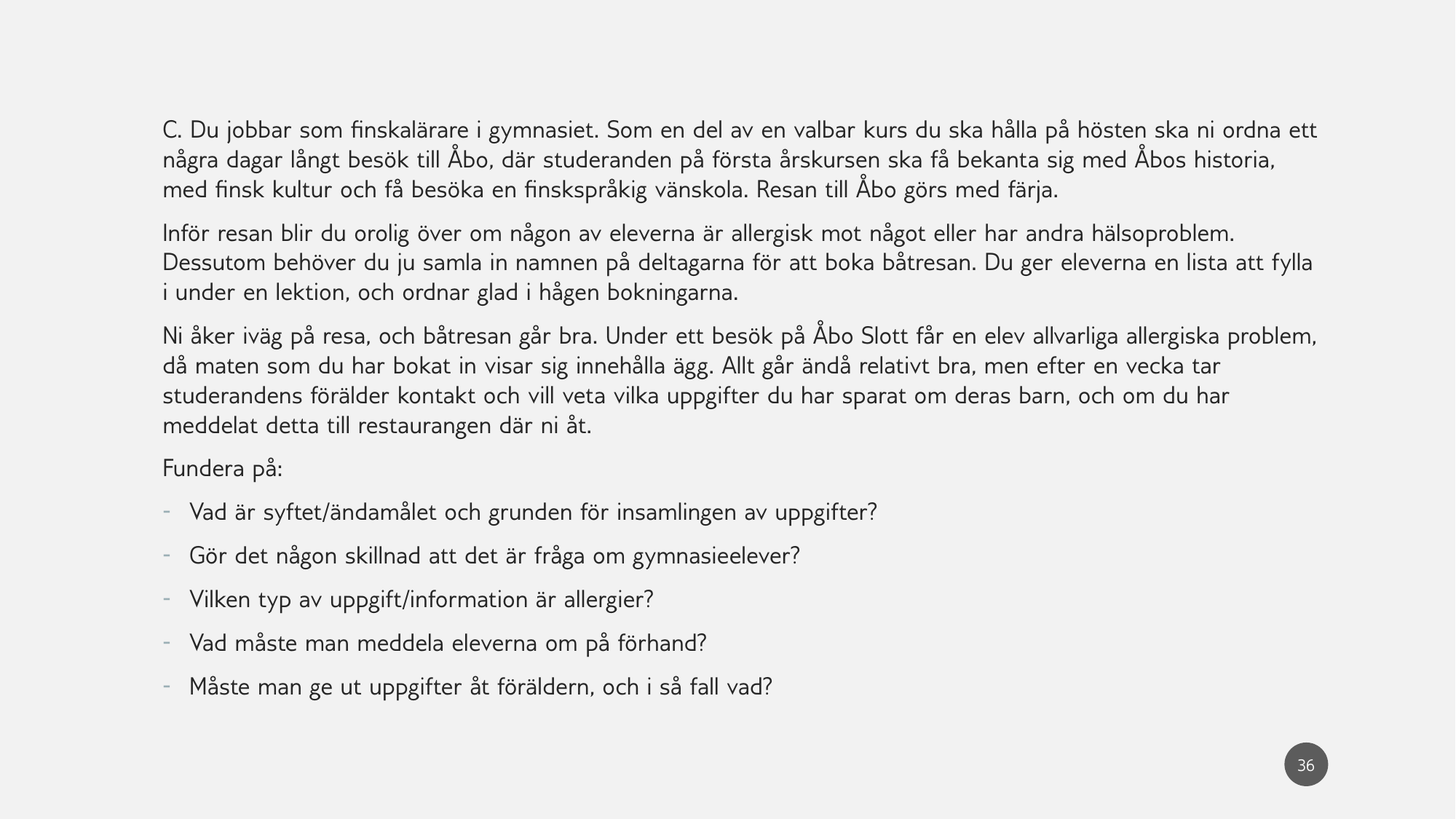

C. Du jobbar som finskalärare i gymnasiet. Som en del av en valbar kurs du ska hålla på hösten ska ni ordna ett några dagar långt besök till Åbo, där studeranden på första årskursen ska få bekanta sig med Åbos historia, med finsk kultur och få besöka en finskspråkig vänskola. Resan till Åbo görs med färja.
Inför resan blir du orolig över om någon av eleverna är allergisk mot något eller har andra hälsoproblem. Dessutom behöver du ju samla in namnen på deltagarna för att boka båtresan. Du ger eleverna en lista att fylla i under en lektion, och ordnar glad i hågen bokningarna.
Ni åker iväg på resa, och båtresan går bra. Under ett besök på Åbo Slott får en elev allvarliga allergiska problem, då maten som du har bokat in visar sig innehålla ägg. Allt går ändå relativt bra, men efter en vecka tar studerandens förälder kontakt och vill veta vilka uppgifter du har sparat om deras barn, och om du har meddelat detta till restaurangen där ni åt.
Fundera på:
Vad är syftet/ändamålet och grunden för insamlingen av uppgifter?
Gör det någon skillnad att det är fråga om gymnasieelever?
Vilken typ av uppgift/information är allergier?
Vad måste man meddela eleverna om på förhand?
Måste man ge ut uppgifter åt föräldern, och i så fall vad?

36